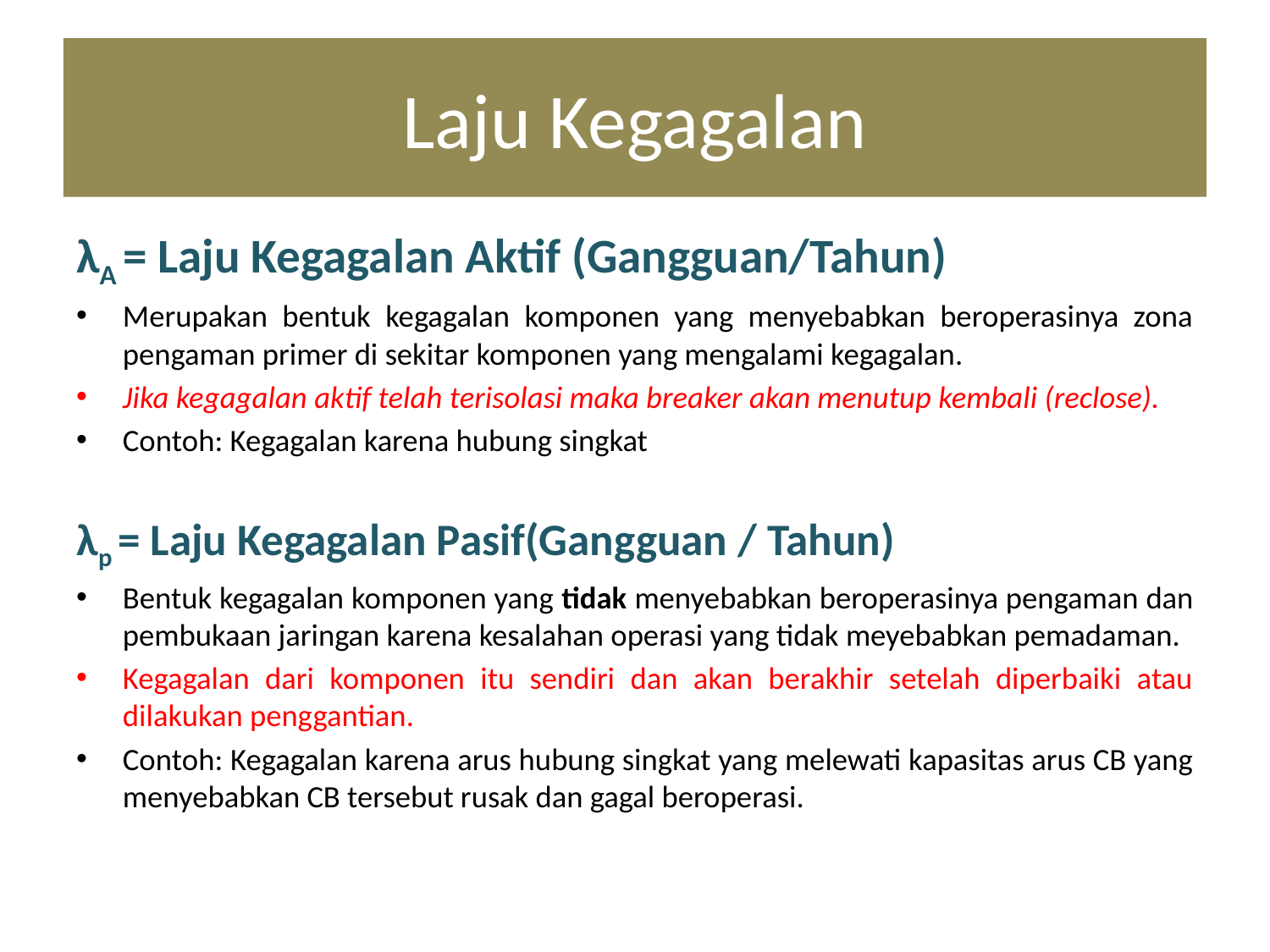

# Model Komponen
Laju Kegagalan
λA = Laju Kegagalan Aktif (Gangguan/Tahun)
Merupakan bentuk kegagalan komponen yang menyebabkan beroperasinya zona pengaman primer di sekitar komponen yang mengalami kegagalan.
Jika kegagalan aktif telah terisolasi maka breaker akan menutup kembali (reclose).
Contoh: Kegagalan karena hubung singkat

λp = Laju Kegagalan Pasif(Gangguan / Tahun)
Bentuk kegagalan komponen yang tidak menyebabkan beroperasinya pengaman dan pembukaan jaringan karena kesalahan operasi yang tidak meyebabkan pemadaman.
Kegagalan dari komponen itu sendiri dan akan berakhir setelah diperbaiki atau dilakukan penggantian.
Contoh: Kegagalan karena arus hubung singkat yang melewati kapasitas arus CB yang menyebabkan CB tersebut rusak dan gagal beroperasi.